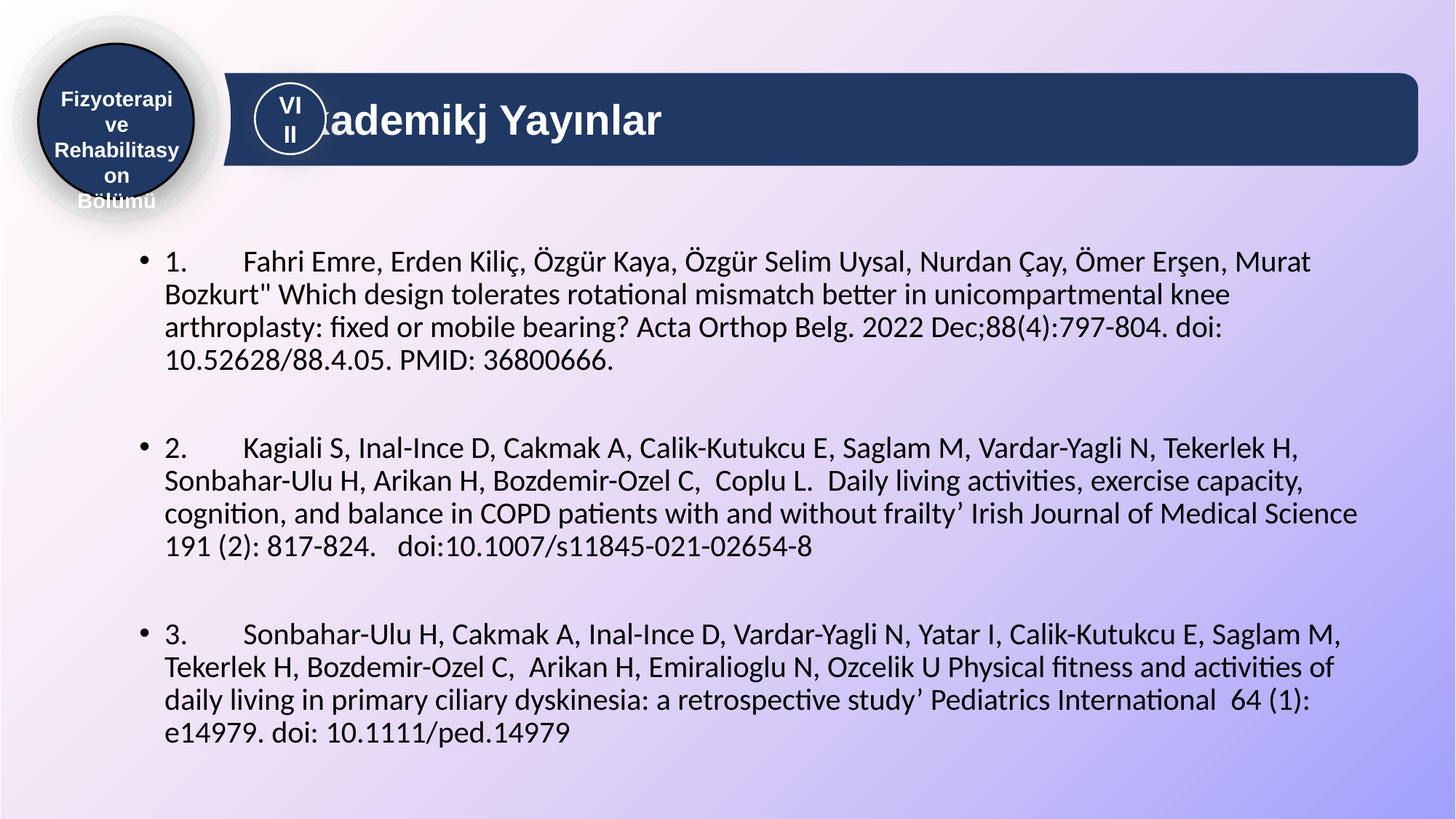

Fizyoterapi ve Rehabilitasyon
Bölümü

Akademikj Yayınlar
VIII
1.	Fahri Emre, Erden Kiliç, Özgür Kaya, Özgür Selim Uysal, Nurdan Çay, Ömer Erşen, Murat Bozkurt" Which design tolerates rotational mismatch better in unicompartmental knee arthroplasty: fixed or mobile bearing? Acta Orthop Belg. 2022 Dec;88(4):797-804. doi: 10.52628/88.4.05. PMID: 36800666.

2.	Kagiali S, Inal-Ince D, Cakmak A, Calik-Kutukcu E, Saglam M, Vardar-Yagli N, Tekerlek H, Sonbahar-Ulu H, Arikan H, Bozdemir-Ozel C,  Coplu L.  Daily living activities, exercise capacity, cognition, and balance in COPD patients with and without frailty’ Irish Journal of Medical Science  191 (2): 817-824.   doi:10.1007/s11845-021-02654-8

3.	Sonbahar-Ulu H, Cakmak A, Inal-Ince D, Vardar-Yagli N, Yatar I, Calik-Kutukcu E, Saglam M, Tekerlek H, Bozdemir-Ozel C,  Arikan H, Emiralioglu N, Ozcelik U Physical fitness and activities of daily living in primary ciliary dyskinesia: a retrospective study’ Pediatrics International  64 (1): e14979. doi: 10.1111/ped.14979